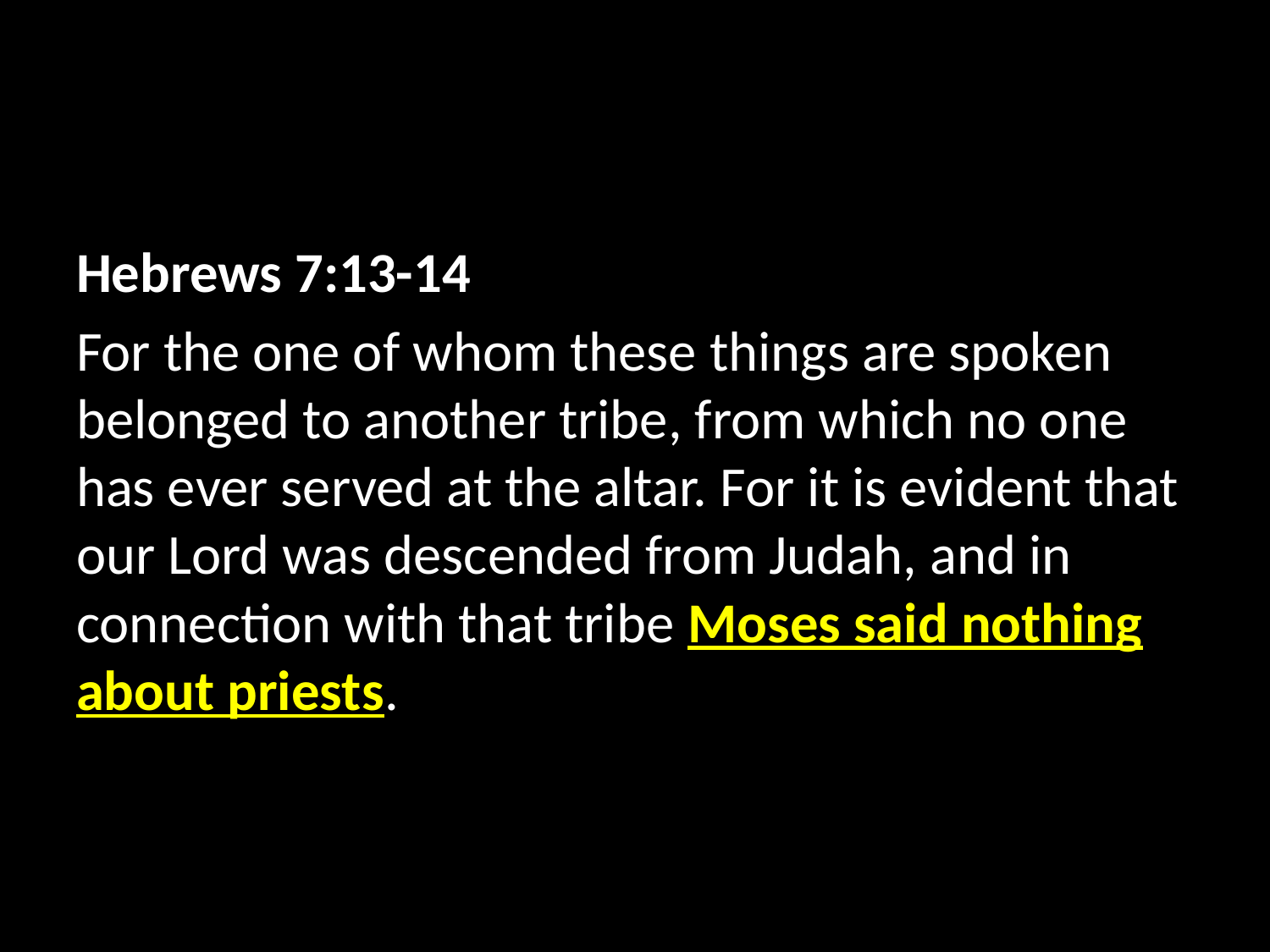

Hebrews 7:13-14
For the one of whom these things are spoken belonged to another tribe, from which no one has ever served at the altar. For it is evident that our Lord was descended from Judah, and in connection with that tribe Moses said nothing about priests.